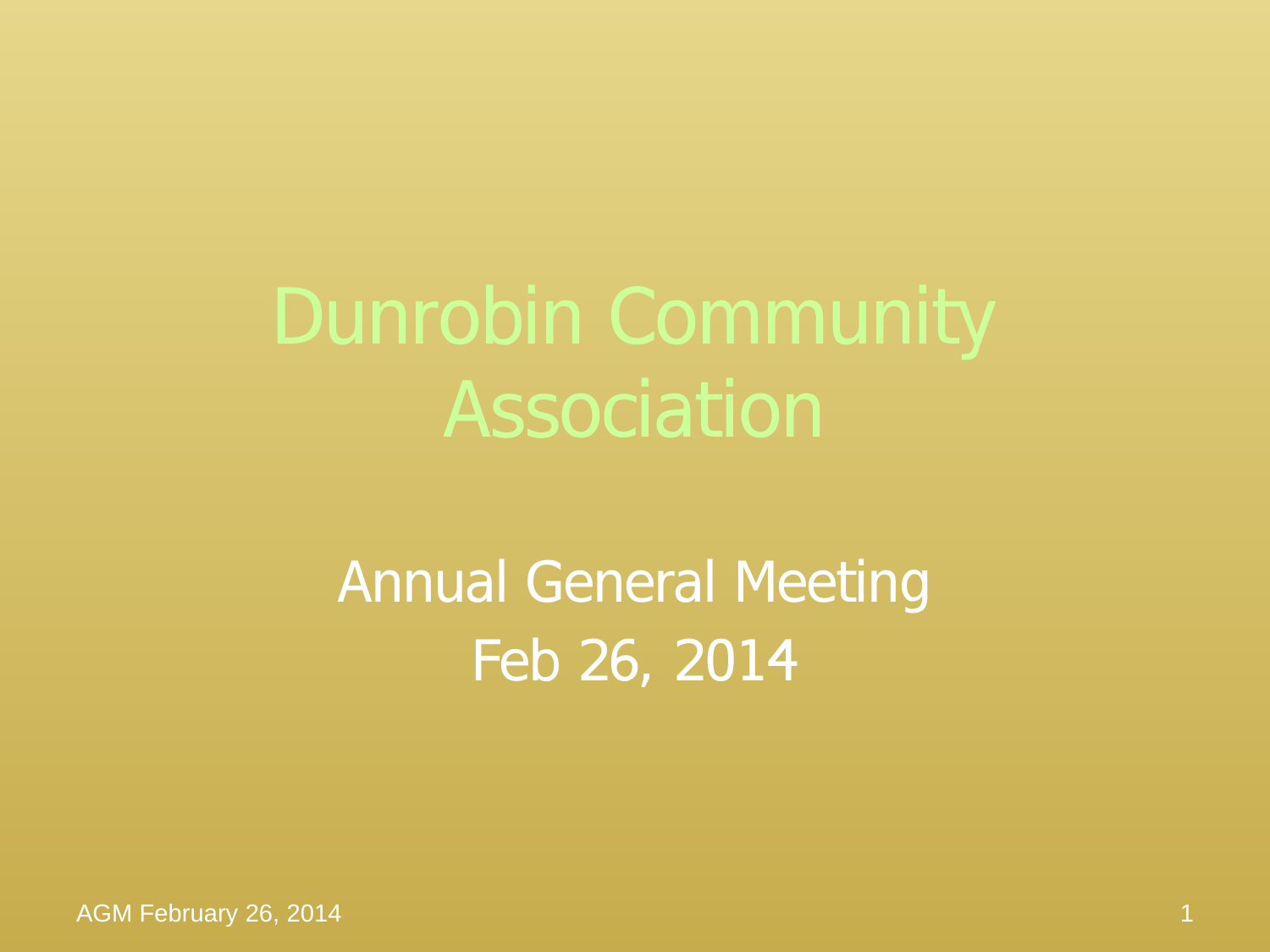

# Dunrobin Community Association
Annual General Meeting
Feb 26, 2014

AGM February 26, 2014
1